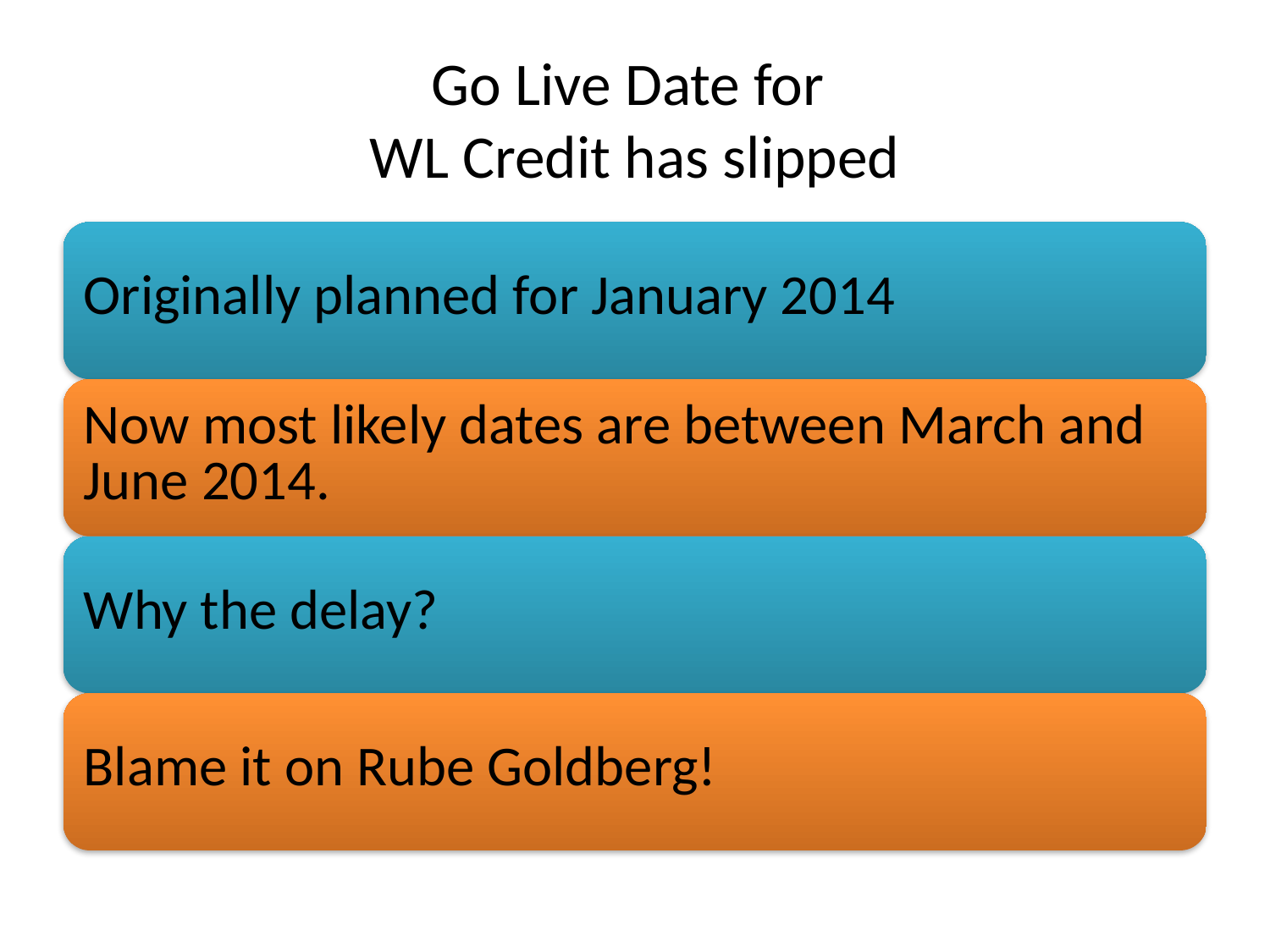

# Go Live Date for WL Credit has slipped
Originally planned for January 2014
Now most likely dates are between March and June 2014.
Why the delay?
Blame it on Rube Goldberg!